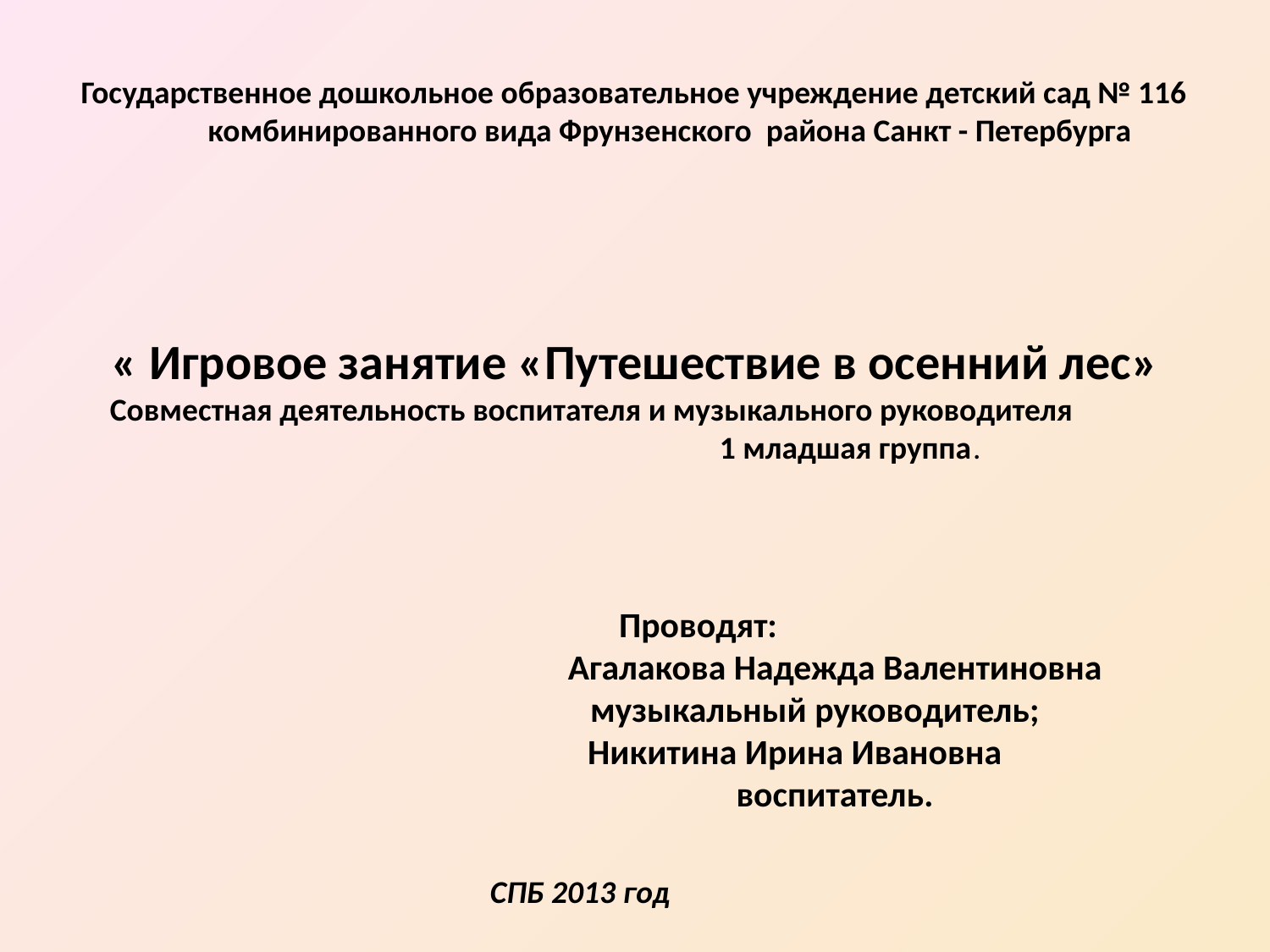

Государственное дошкольное образовательное учреждение детский сад № 116           комбинированного вида Фрунзенского  района Санкт - Петербурга
# « Игровое занятие «Путешествие в осенний лес» Совместная деятельность воспитателя и музыкального руководителя                                                                         1 младшая группа.
Проводят:                                   Агалакова Надежда Валентиновна  музыкальный руководитель;       Никитина Ирина Ивановна           воспитатель.
СПБ 2013 год